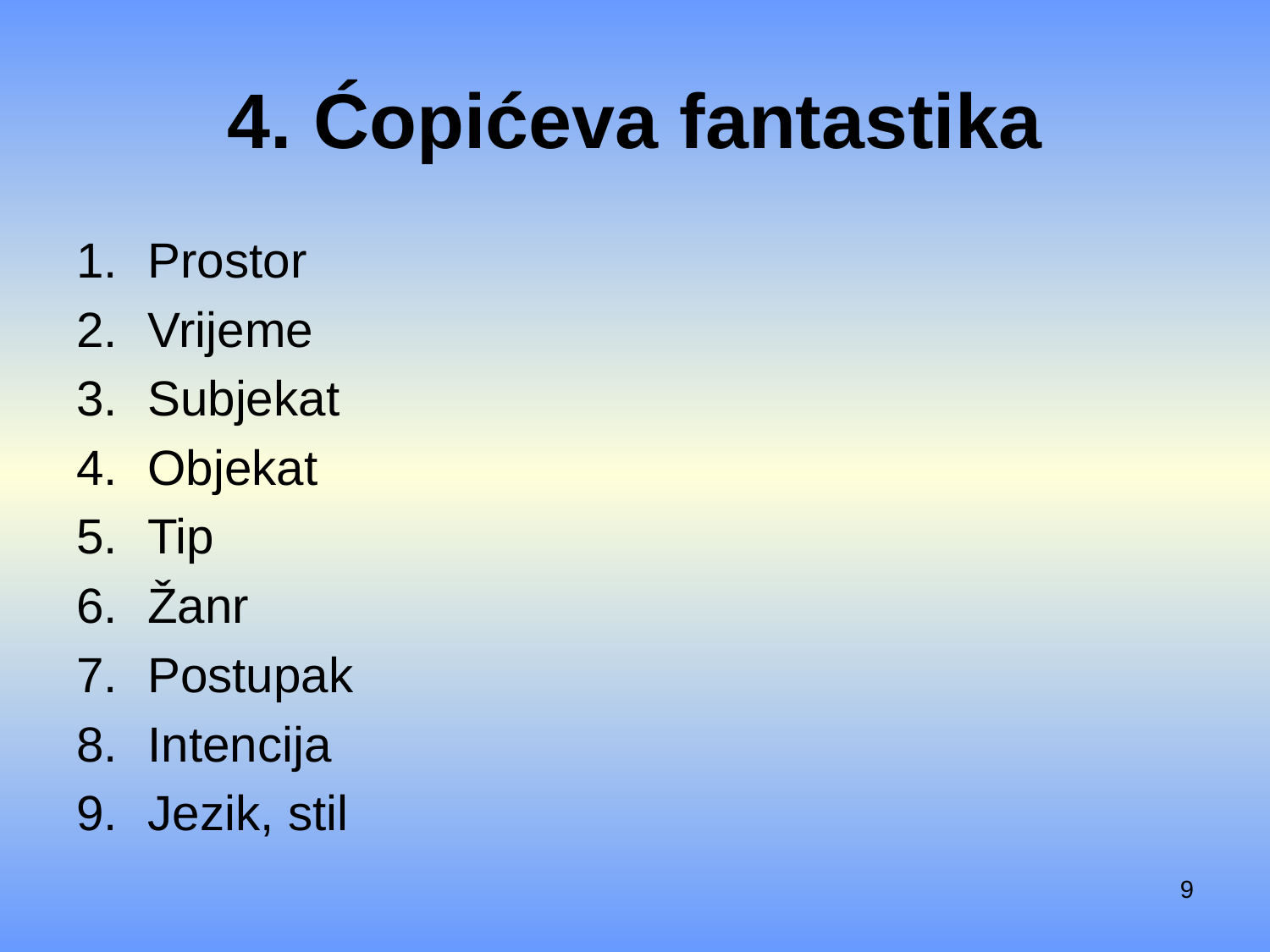

# 4. Ćopićeva fantastika
Prostor
Vrijeme
Subjekat
Objekat
Tip
Žanr
Postupak
Intencija
Jezik, stil
9